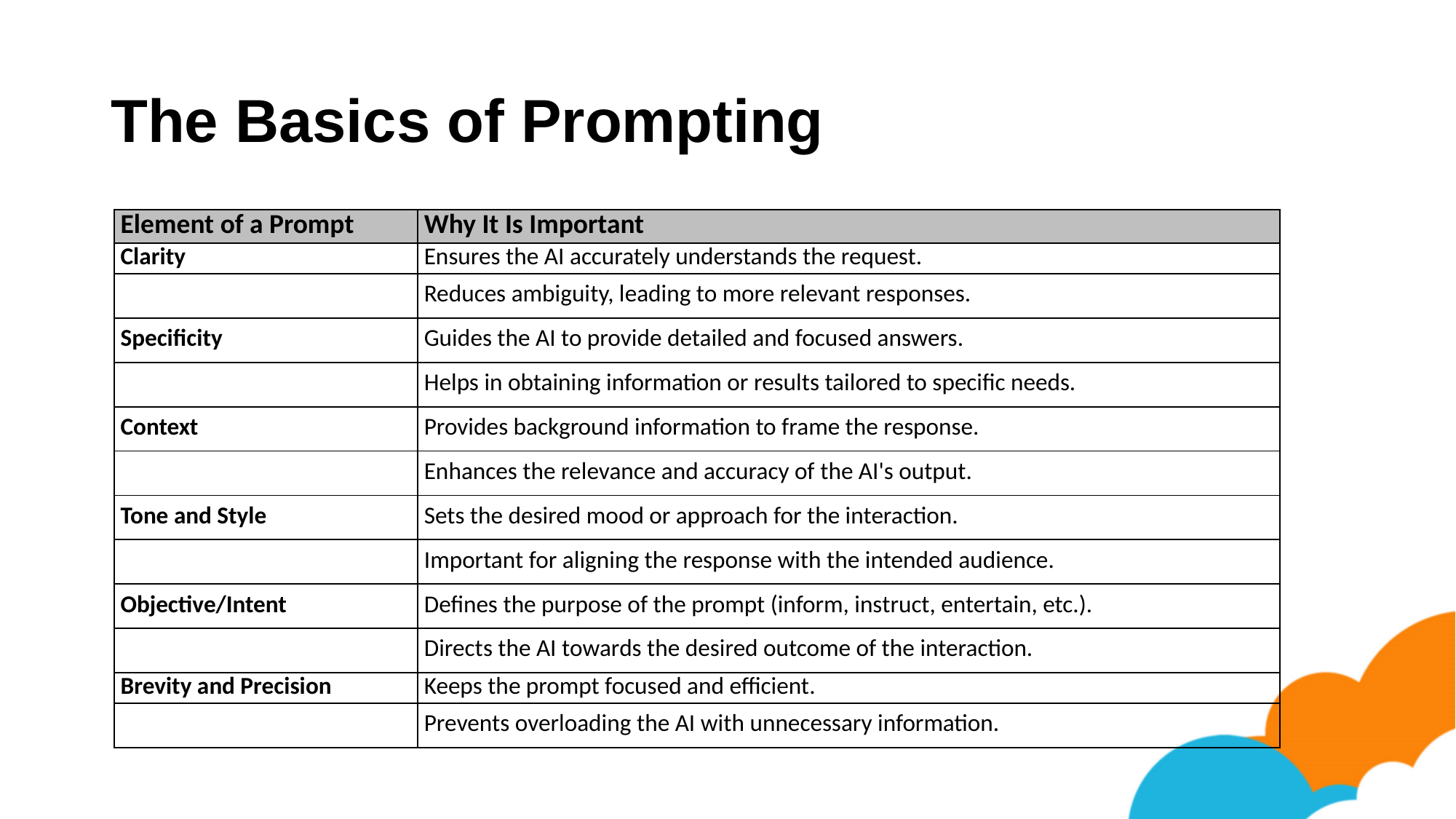

# The Basics of Prompting
| Element of a Prompt | Why It Is Important |
| --- | --- |
| Clarity | Ensures the AI accurately understands the request. |
|  | Reduces ambiguity, leading to more relevant responses. |
| Specificity | Guides the AI to provide detailed and focused answers. |
|  | Helps in obtaining information or results tailored to specific needs. |
| Context | Provides background information to frame the response. |
|  | Enhances the relevance and accuracy of the AI's output. |
| Tone and Style | Sets the desired mood or approach for the interaction. |
|  | Important for aligning the response with the intended audience. |
| Objective/Intent | Defines the purpose of the prompt (inform, instruct, entertain, etc.). |
|  | Directs the AI towards the desired outcome of the interaction. |
| Brevity and Precision | Keeps the prompt focused and efficient. |
|  | Prevents overloading the AI with unnecessary information. |